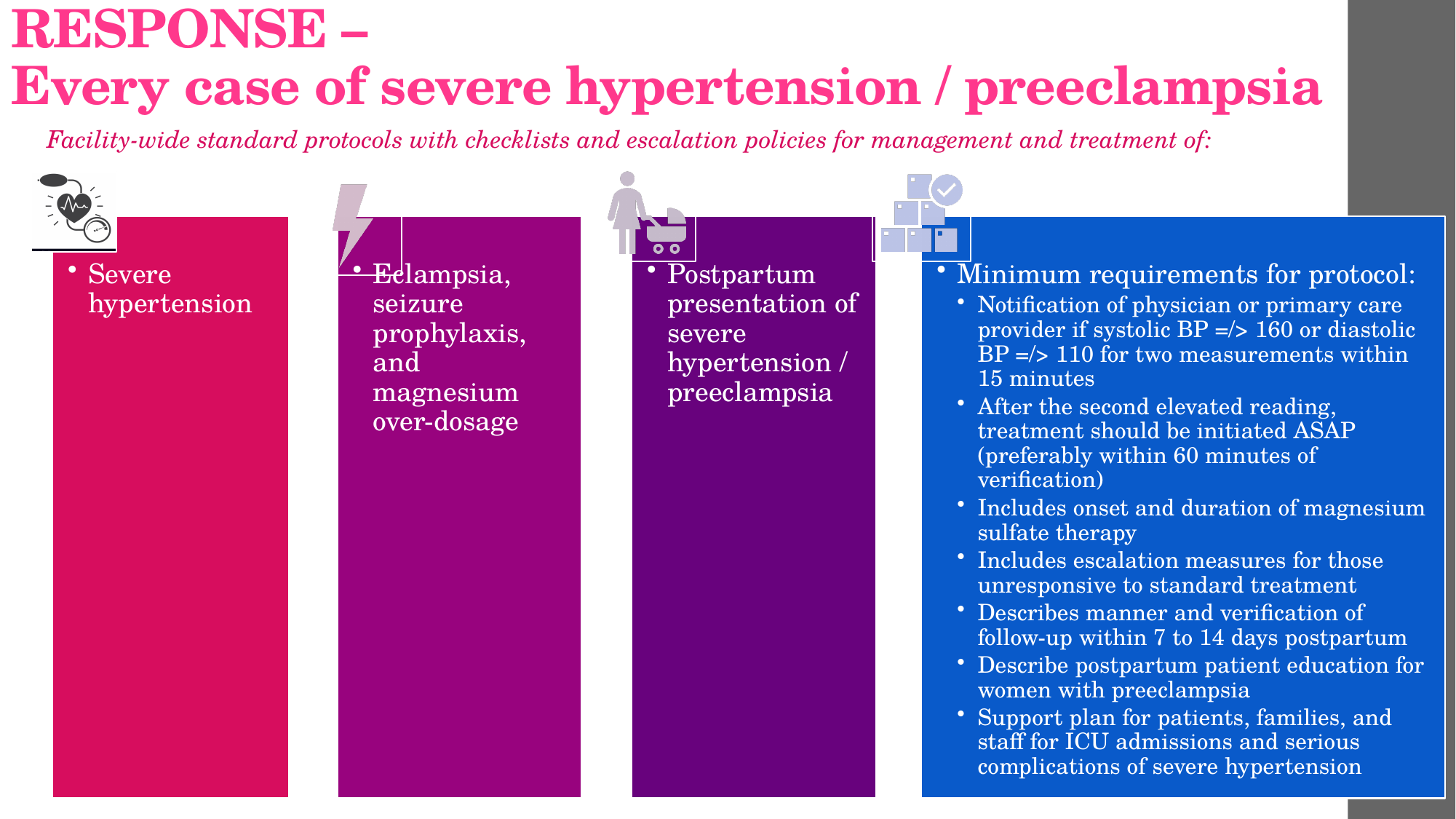

# RESPONSE – Every case of severe hypertension / preeclampsia
Facility-wide standard protocols with checklists and escalation policies for management and treatment of:

Severe hypertension
Minimum requirements for protocol:
Notification of physician or primary care provider if systolic BP =/> 160 or diastolic BP =/> 110 for two measurements within 15 minutes
After the second elevated reading, treatment should be initiated ASAP (preferably within 60 minutes of verification)
Includes onset and duration of magnesium sulfate therapy
Includes escalation measures for those unresponsive to standard treatment
Describes manner and verification of follow-up within 7 to 14 days postpartum
Describe postpartum patient education for women with preeclampsia
Support plan for patients, families, and staff for ICU admissions and serious complications of severe hypertension
Eclampsia, seizure prophylaxis, and magnesium over-dosage
Postpartum presentation of severe hypertension / preeclampsia